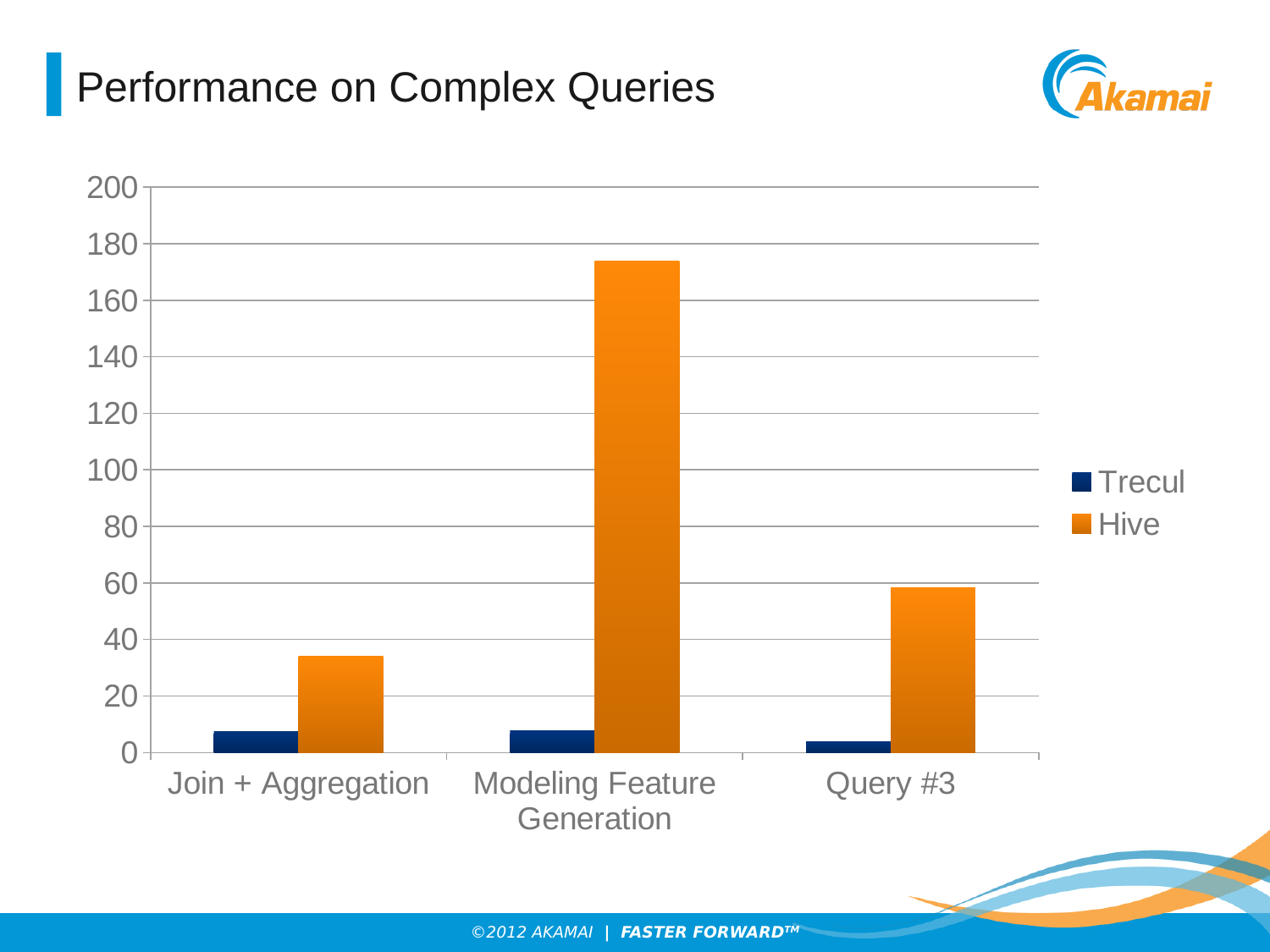

# Performance on Complex Queries

### Chart

| Category | Trecul | Hive |
|---|---|---|
| Join + Aggregation | 7.416666666666666 | 34.08333333333334 |
| Modeling Feature Generation | 7.583333333333333 | 173.9166666666667 |
| Query #3 | 3.783333333333333 | 58.21666666666665 |